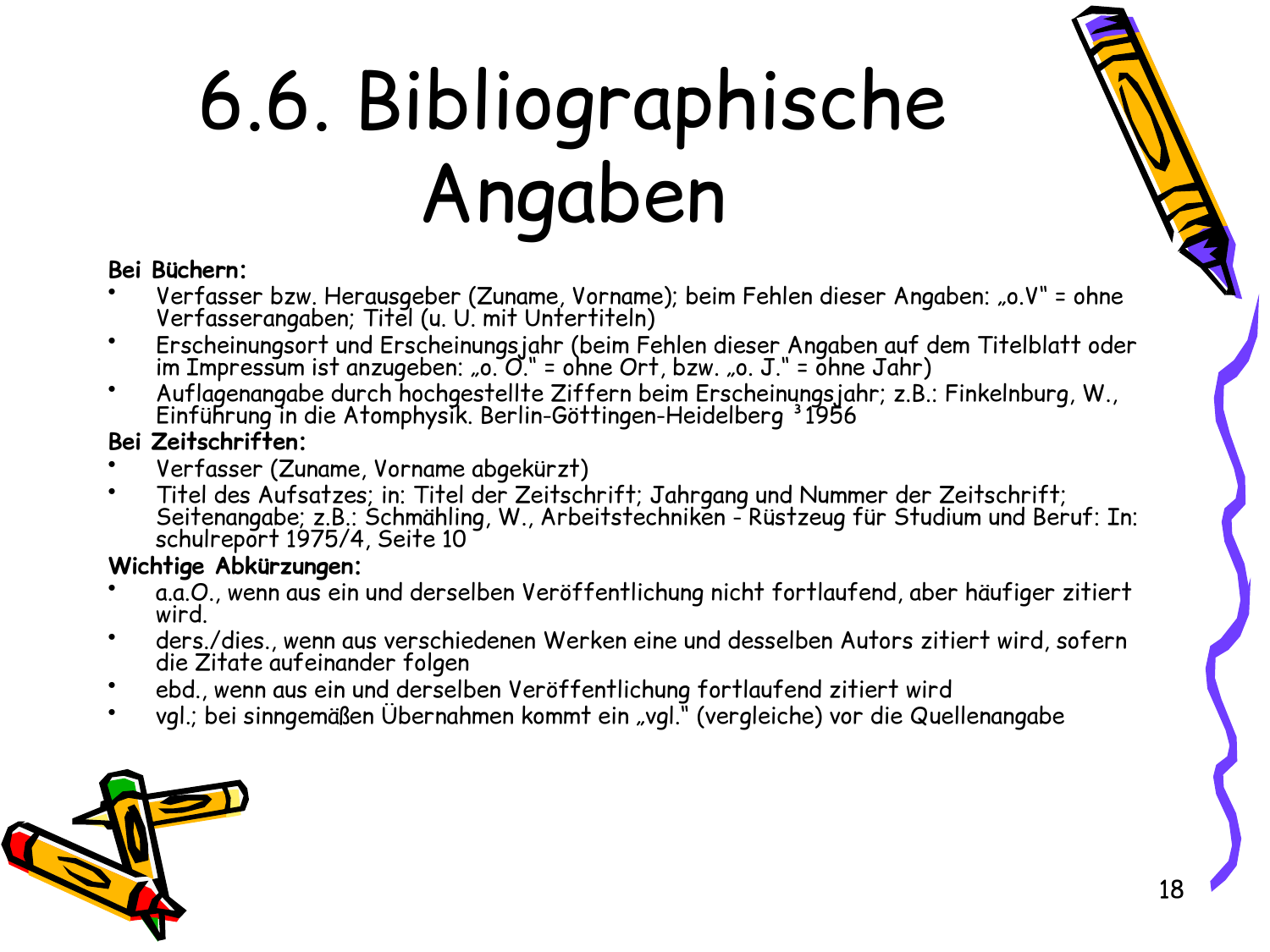

# 6.6. Bibliographische Angaben
Bei Büchern:
Verfasser bzw. Herausgeber (Zuname, Vorname); beim Fehlen dieser Angaben: „o.V“ = ohne Verfasserangaben; Titel (u. U. mit Untertiteln)
Erscheinungsort und Erscheinungsjahr (beim Fehlen dieser Angaben auf dem Titelblatt oder im Impressum ist anzugeben: „o. O.“ = ohne Ort, bzw. „o. J.“ = ohne Jahr)
Auflagenangabe durch hochgestellte Ziffern beim Erscheinungsjahr; z.B.: Finkelnburg, W., Einführung in die Atomphysik. Berlin-Göttingen-Heidelberg ³1956
Bei Zeitschriften:
Verfasser (Zuname, Vorname abgekürzt)
Titel des Aufsatzes; in: Titel der Zeitschrift; Jahrgang und Nummer der Zeitschrift; Seitenangabe; z.B.: Schmähling, W., Arbeitstechniken - Rüstzeug für Studium und Beruf: In: schulreport 1975/4, Seite 10
Wichtige Abkürzungen:
a.a.O., wenn aus ein und derselben Veröffentlichung nicht fortlaufend, aber häufiger zitiert wird.
ders./dies., wenn aus verschiedenen Werken eine und desselben Autors zitiert wird, sofern die Zitate aufeinander folgen
ebd., wenn aus ein und derselben Veröffentlichung fortlaufend zitiert wird
vgl.; bei sinngemäßen Übernahmen kommt ein „vgl.“ (vergleiche) vor die Quellenangabe
18